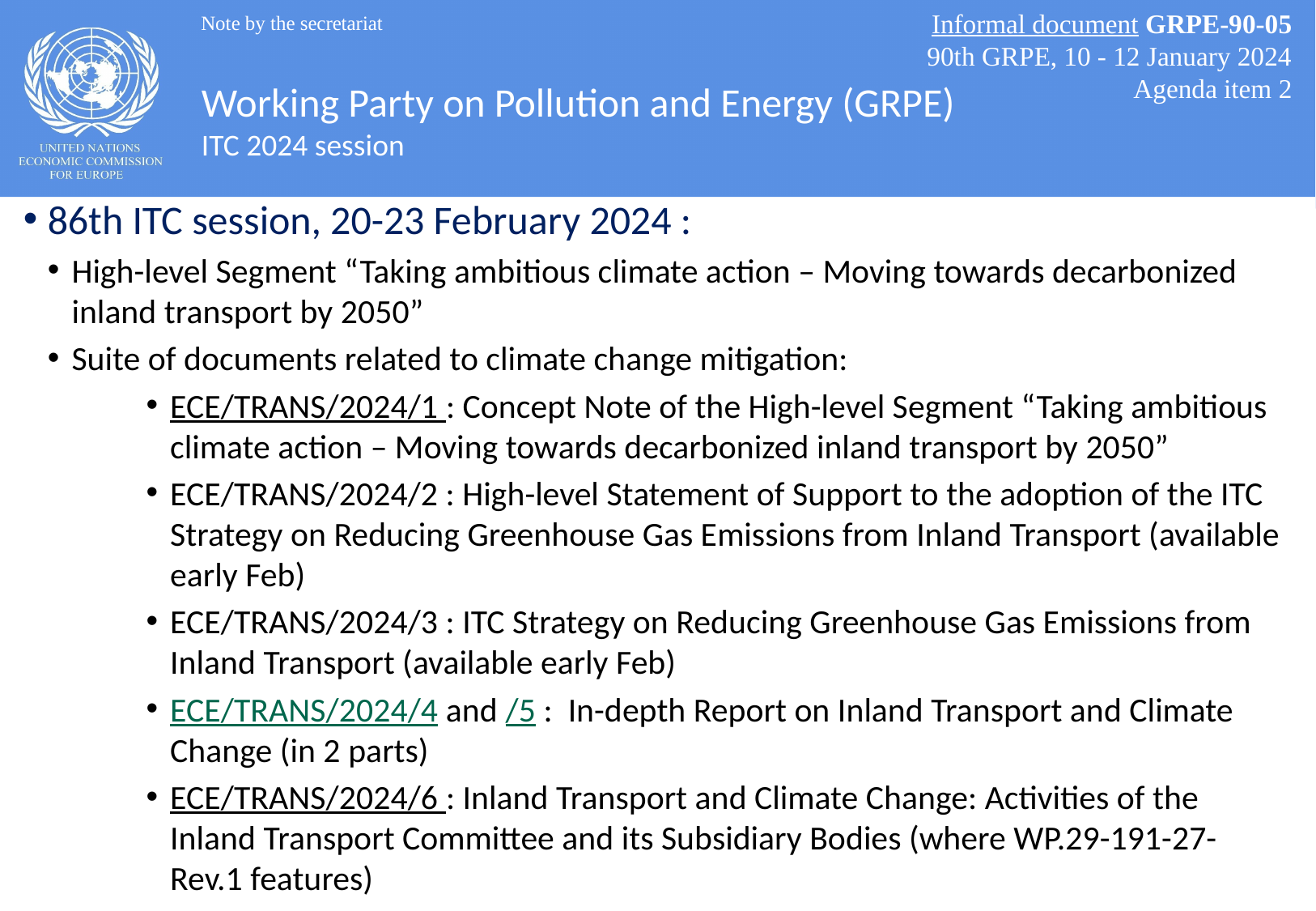

Informal document GRPE-90-05
90th GRPE, 10 - 12 January 2024
Agenda item 2
Note by the secretariat
# Working Party on Pollution and Energy (GRPE) ITC 2024 session
86th ITC session, 20-23 February 2024 :
High-level Segment “Taking ambitious climate action – Moving towards decarbonized inland transport by 2050”
Suite of documents related to climate change mitigation:
ECE/TRANS/2024/1 : Concept Note of the High-level Segment “Taking ambitious climate action – Moving towards decarbonized inland transport by 2050”
ECE/TRANS/2024/2 : High-level Statement of Support to the adoption of the ITC Strategy on Reducing Greenhouse Gas Emissions from Inland Transport (available early Feb)
ECE/TRANS/2024/3 : ITC Strategy on Reducing Greenhouse Gas Emissions from Inland Transport (available early Feb)
ECE/TRANS/2024/4 and /5 :  In-depth Report on Inland Transport and Climate Change (in 2 parts)
ECE/TRANS/2024/6 : Inland Transport and Climate Change: Activities of the Inland Transport Committee and its Subsidiary Bodies (where WP.29-191-27-Rev.1 features)

ITC “Requested the secretariat, in close cooperation with the Committee’s Bureau and relevant subsidiary bodies, to develop an ambitious strategy document for reducing Green House Gas (GHG)…” (decision 44 )=> GRPE-89-06